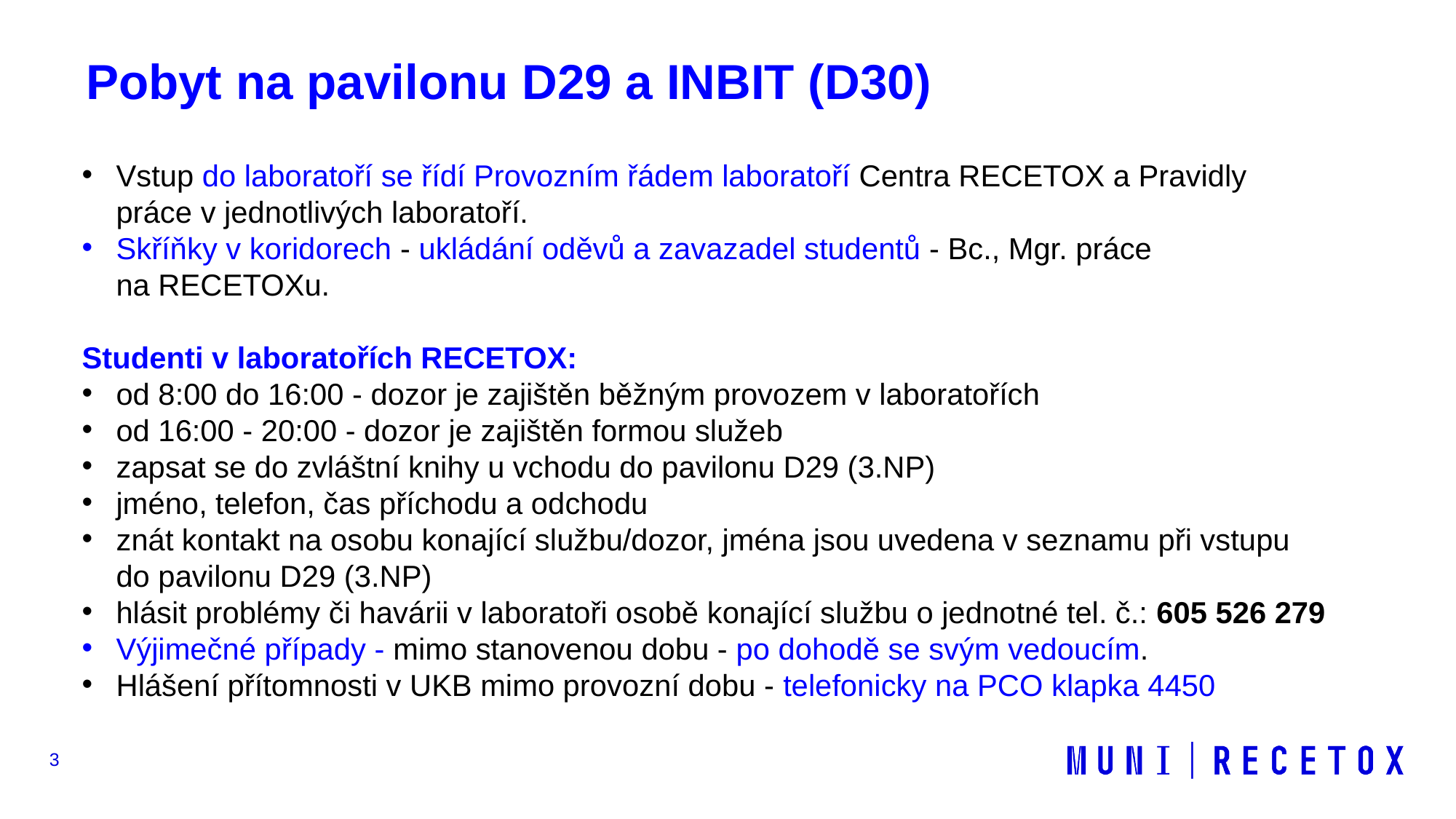

# Pobyt na pavilonu D29 a INBIT (D30)
Vstup do laboratoří se řídí Provozním řádem laboratoří Centra RECETOX a Pravidly práce v jednotlivých laboratoří.​
Skříňky v koridorech - ukládání oděvů a zavazadel studentů - Bc., Mgr. práce na RECETOXu.​

Studenti v laboratořích RECETOX:​
od 8:00 do 16:00 - dozor je zajištěn běžným provozem v laboratořích​
od 16:00 - 20:00 - dozor je zajištěn formou služeb​
zapsat se do zvláštní knihy u vchodu do pavilonu D29 (3.NP)​
jméno, telefon, čas příchodu a odchodu​
znát kontakt na osobu konající službu/dozor, jména jsou uvedena v seznamu při vstupu do pavilonu D29 (3.NP)​
hlásit problémy či havárii v laboratoři osobě konající službu o jednotné tel. č.: 605 526 279​
Výjimečné případy - mimo stanovenou dobu - po dohodě se svým vedoucím.​
Hlášení přítomnosti v UKB mimo provozní dobu - telefonicky na PCO klapka 4450​
3